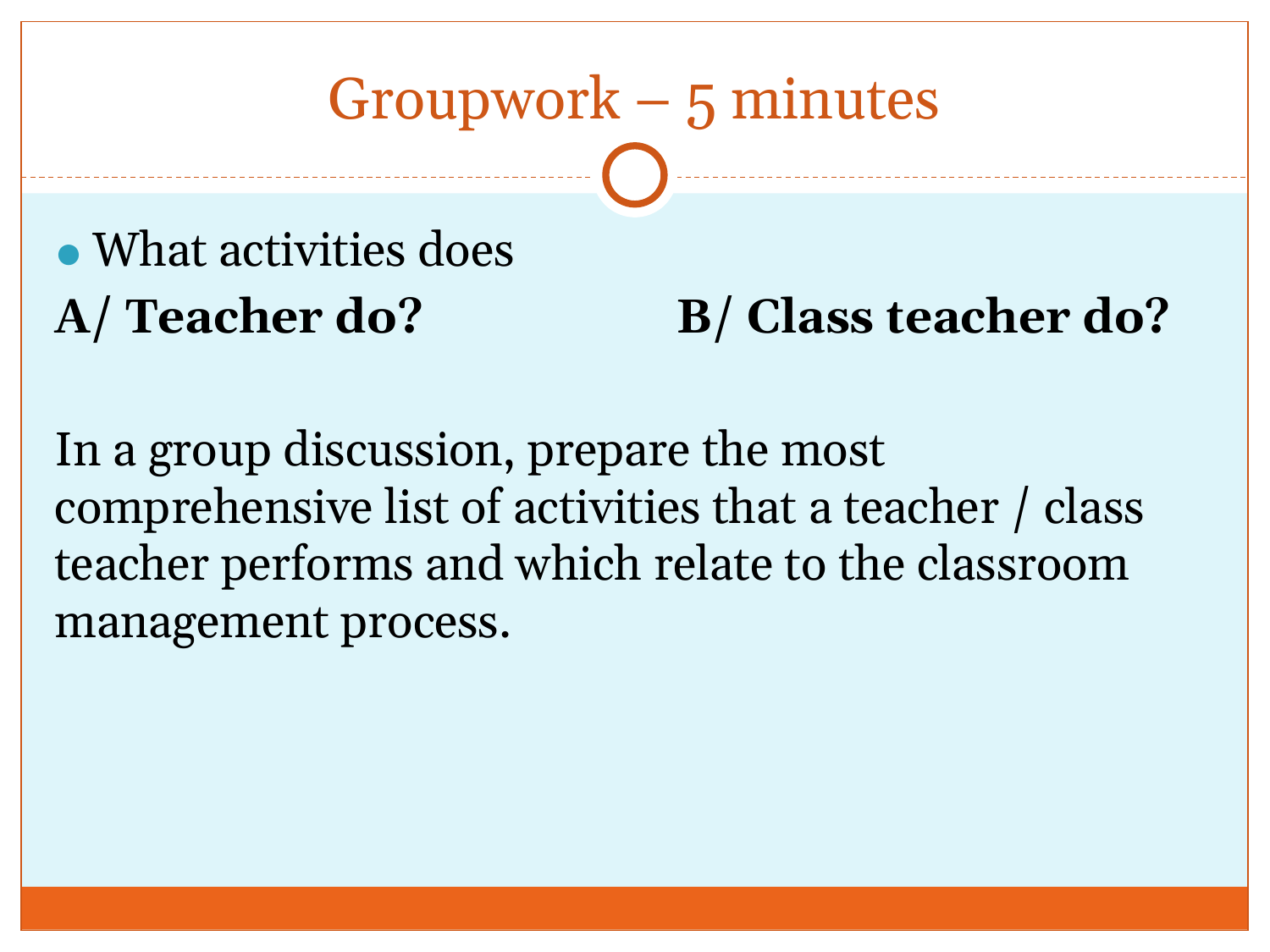

# Groupwork – 5 minutes
What activities does
A/ Teacher do?                     B/ Class teacher do?

In a group discussion, prepare the most comprehensive list of activities that a teacher / class teacher performs and which relate to the classroom management process.